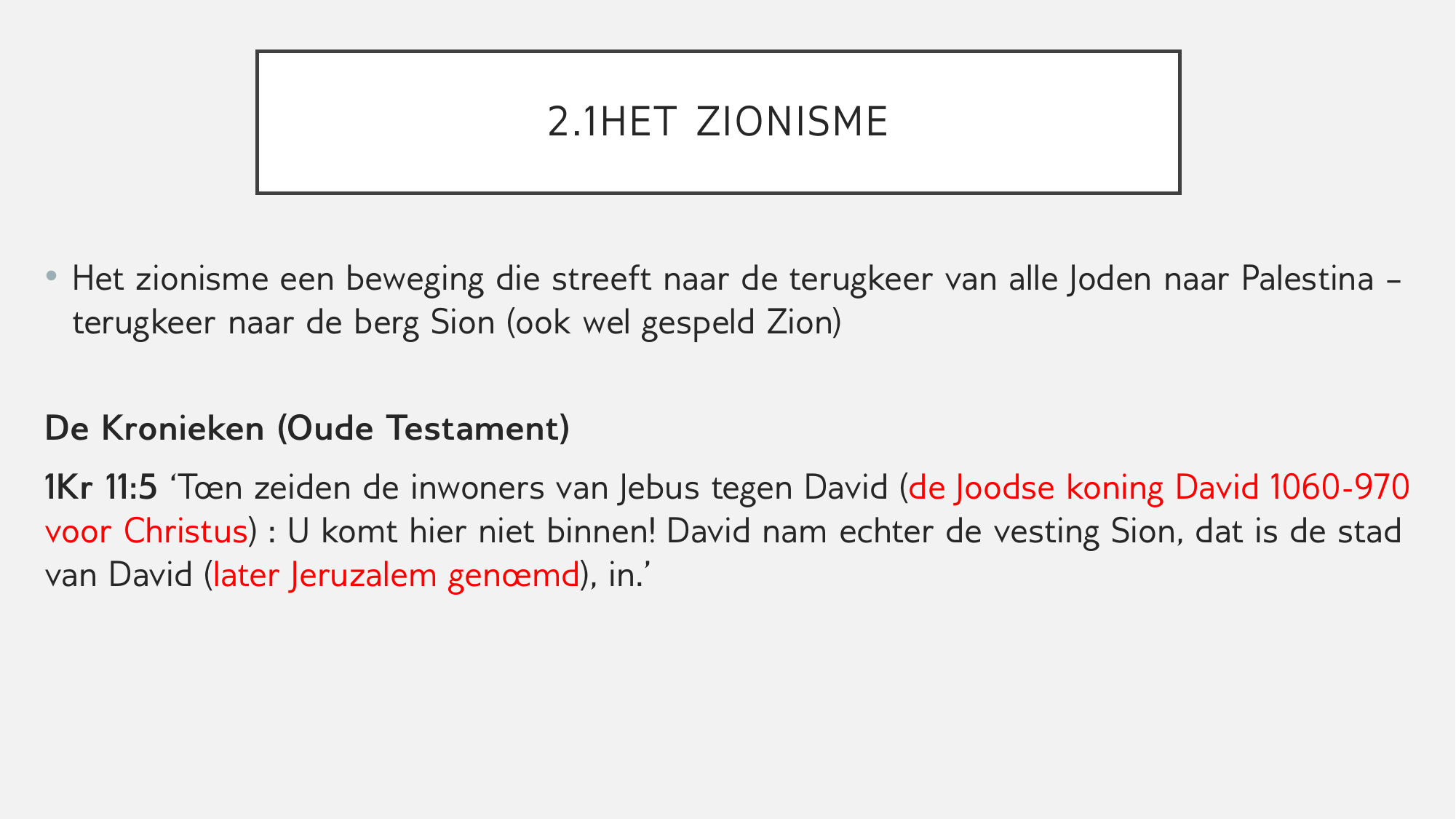

# 2.1het zionisme​
Het zionisme een beweging die streeft naar de terugkeer van alle Joden naar Palestina – terugkeer naar de berg Sion (ook wel gespeld Zion)

De Kronieken (Oude Testament)
1Kr 11:5 ‘Toen zeiden de inwoners van Jebus tegen David (de Joodse koning David 1060-970 voor Christus) : U komt hier niet binnen! David nam echter de vesting Sion, dat is de stad van David (later Jeruzalem genoemd), in.’